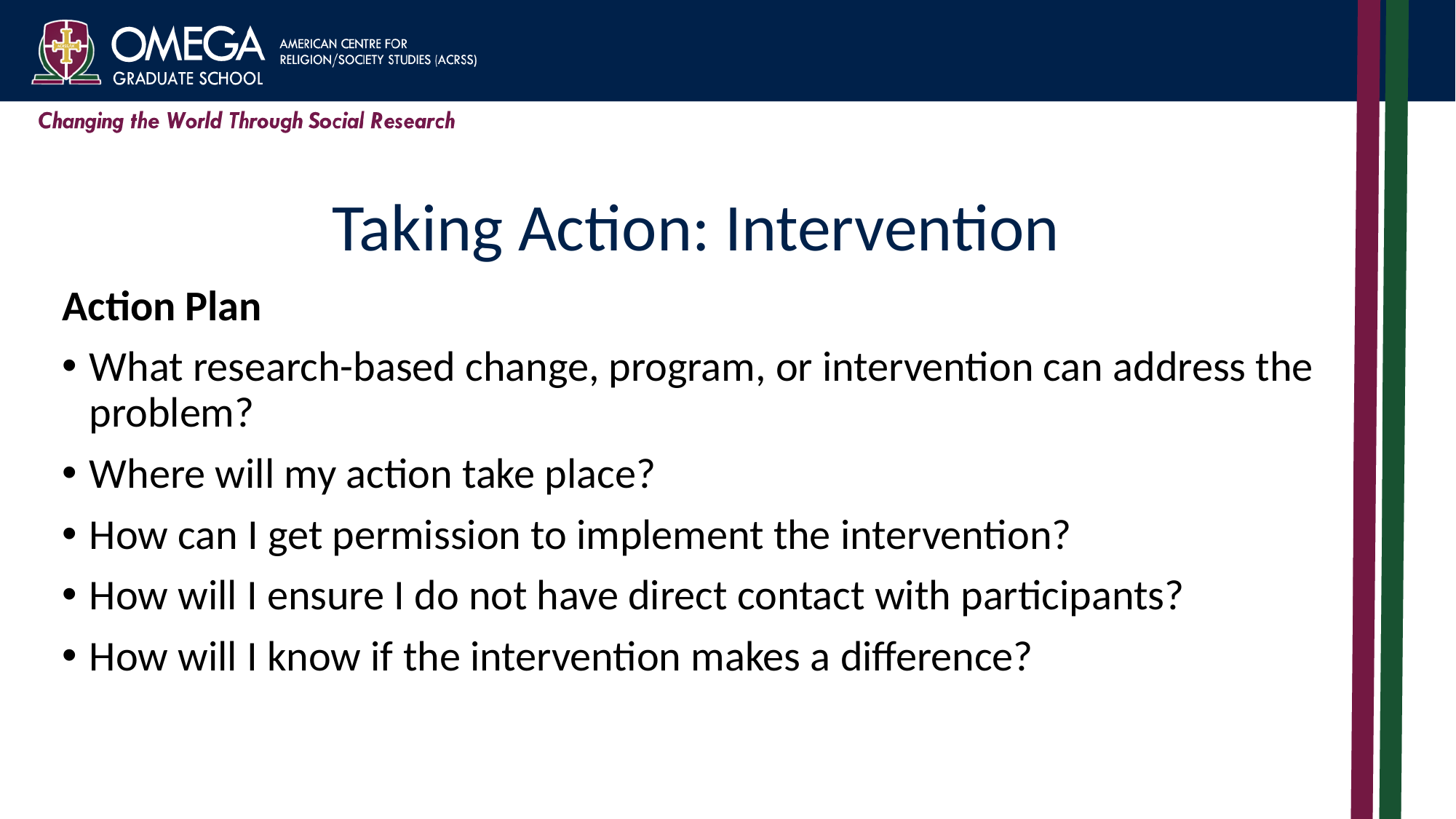

# Taking Action: Intervention
Action Plan
What research-based change, program, or intervention can address the problem?
Where will my action take place?
How can I get permission to implement the intervention?
How will I ensure I do not have direct contact with participants?
How will I know if the intervention makes a difference?